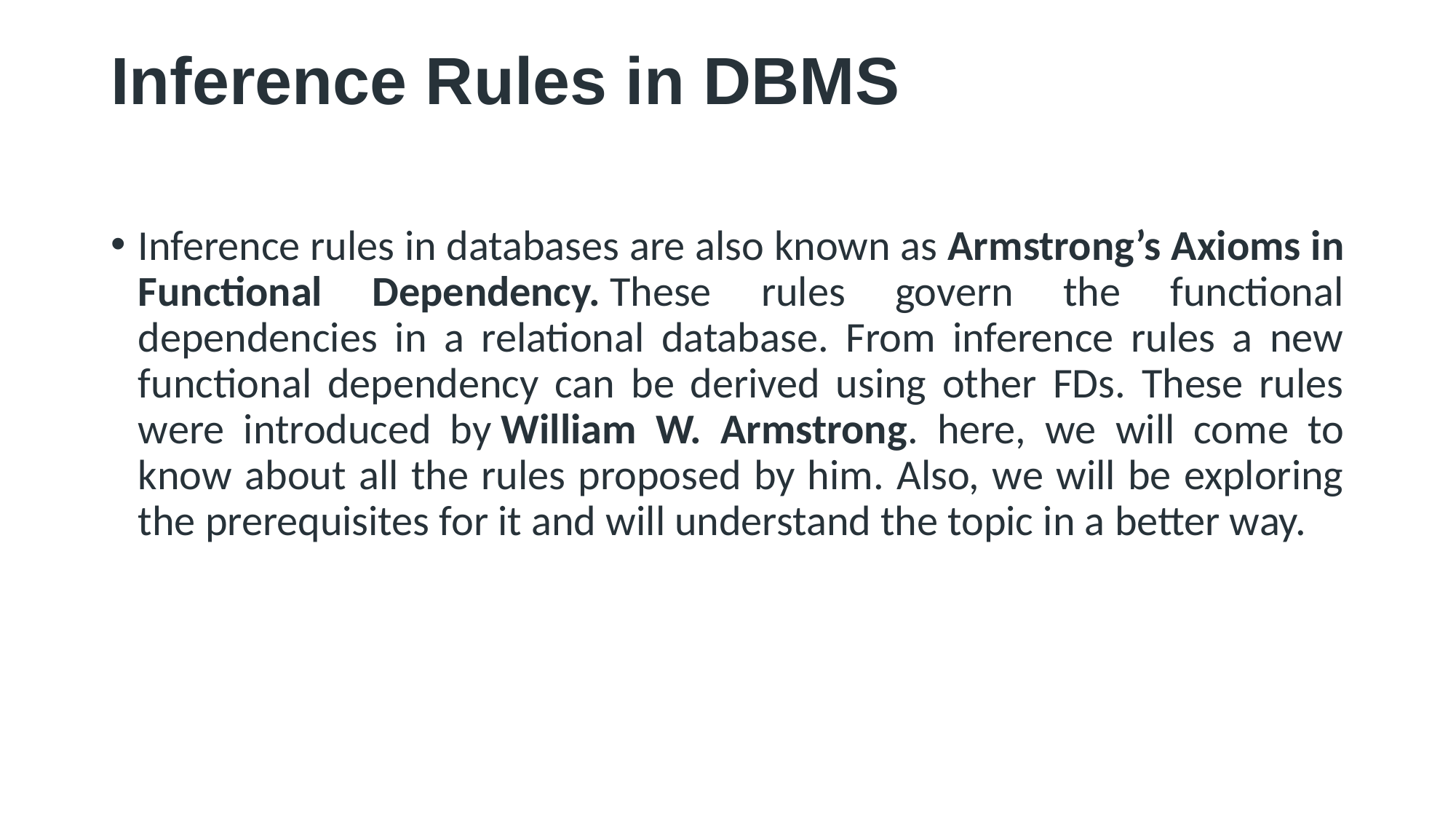

# Inference Rules in DBMS
Inference rules in databases are also known as Armstrong’s Axioms in Functional Dependency. These rules govern the functional dependencies in a relational database. From inference rules a new functional dependency can be derived using other FDs. These rules were introduced by William W. Armstrong. here, we will come to know about all the rules proposed by him. Also, we will be exploring the prerequisites for it and will understand the topic in a better way.